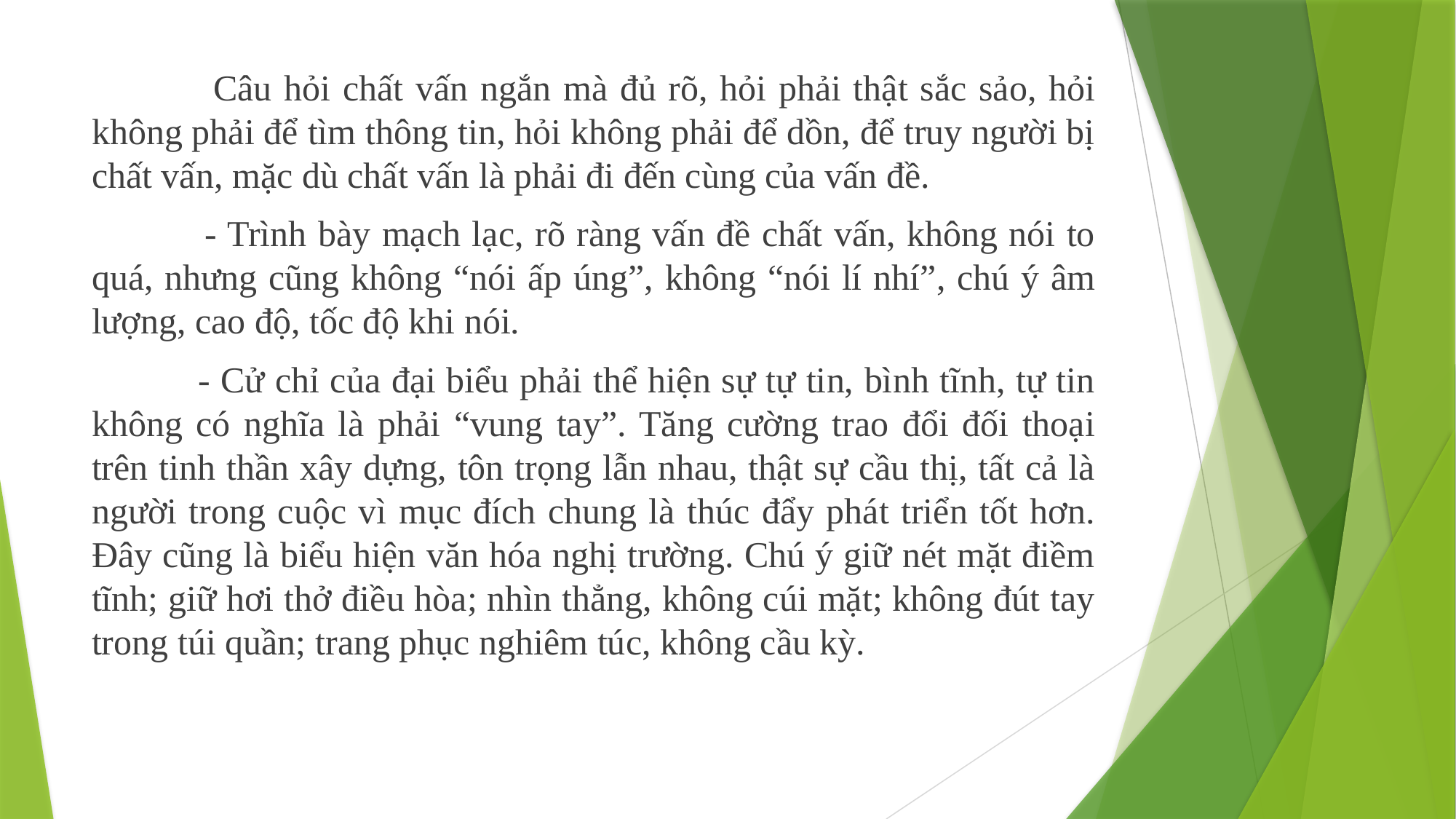

Câu hỏi chất vấn ngắn mà đủ rõ, hỏi phải thật sắc sảo, hỏi không phải để tìm thông tin, hỏi không phải để dồn, để truy người bị chất vấn, mặc dù chất vấn là phải đi đến cùng của vấn đề.
          - Trình bày mạch lạc, rõ ràng vấn đề chất vấn, không nói to quá, nhưng cũng không “nói ấp úng”, không “nói lí nhí”, chú ý âm lượng, cao độ, tốc độ khi nói.
          - Cử chỉ của đại biểu phải thể hiện sự tự tin, bình tĩnh, tự tin không có nghĩa là phải “vung tay”. Tăng cường trao đổi đối thoại trên tinh thần xây dựng, tôn trọng lẫn nhau, thật sự cầu thị, tất cả là người trong cuộc vì mục đích chung là thúc đẩy phát triển tốt hơn. Đây cũng là biểu hiện văn hóa nghị trường. Chú ý giữ nét mặt điềm tĩnh; giữ hơi thở điều hòa; nhìn thẳng, không cúi mặt; không đút tay trong túi quần; trang phục nghiêm túc, không cầu kỳ.